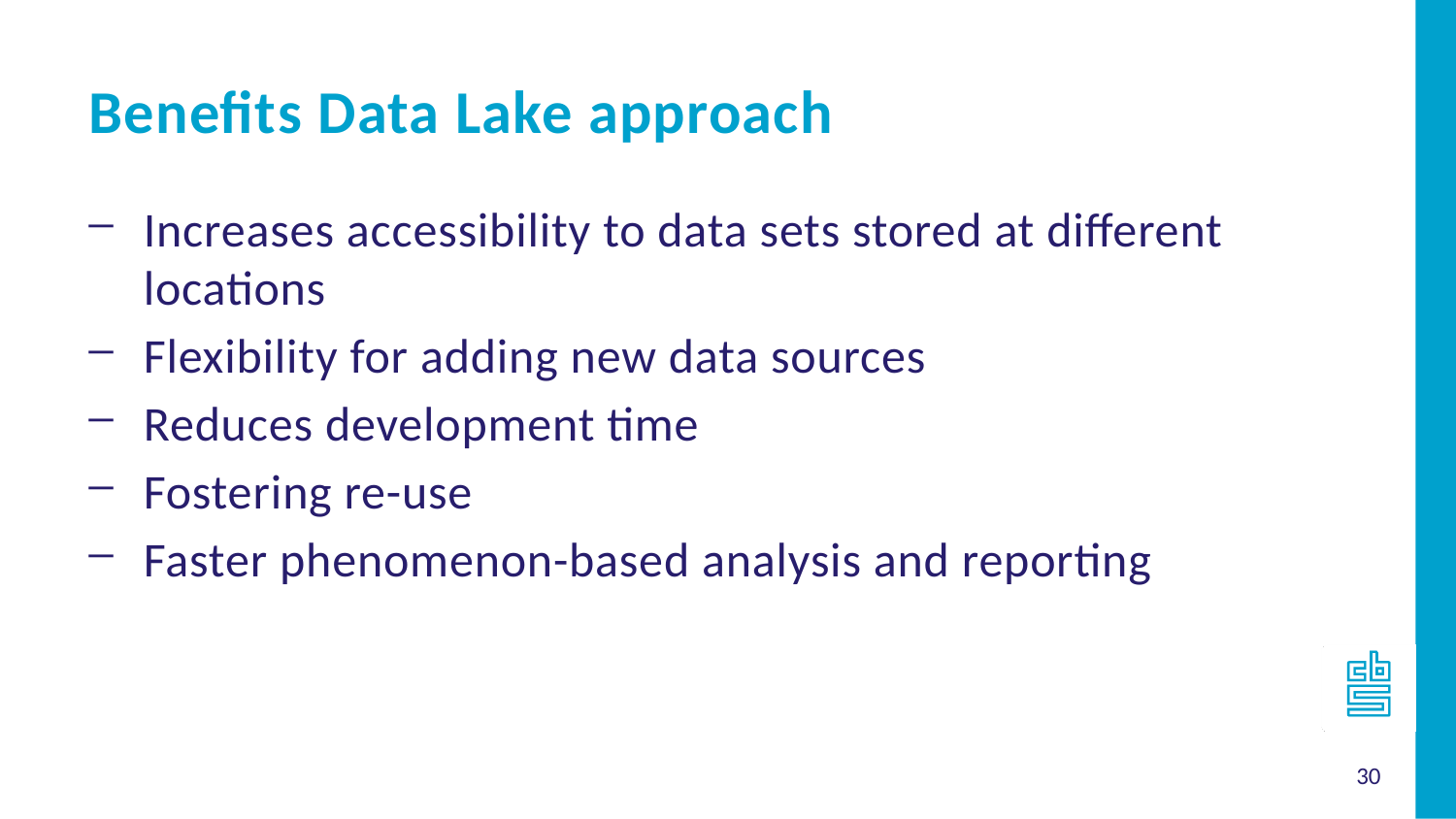

Benefits Data Lake approach
Increases accessibility to data sets stored at different locations
Flexibility for adding new data sources
Reduces development time
Fostering re-use
Faster phenomenon-based analysis and reporting

30